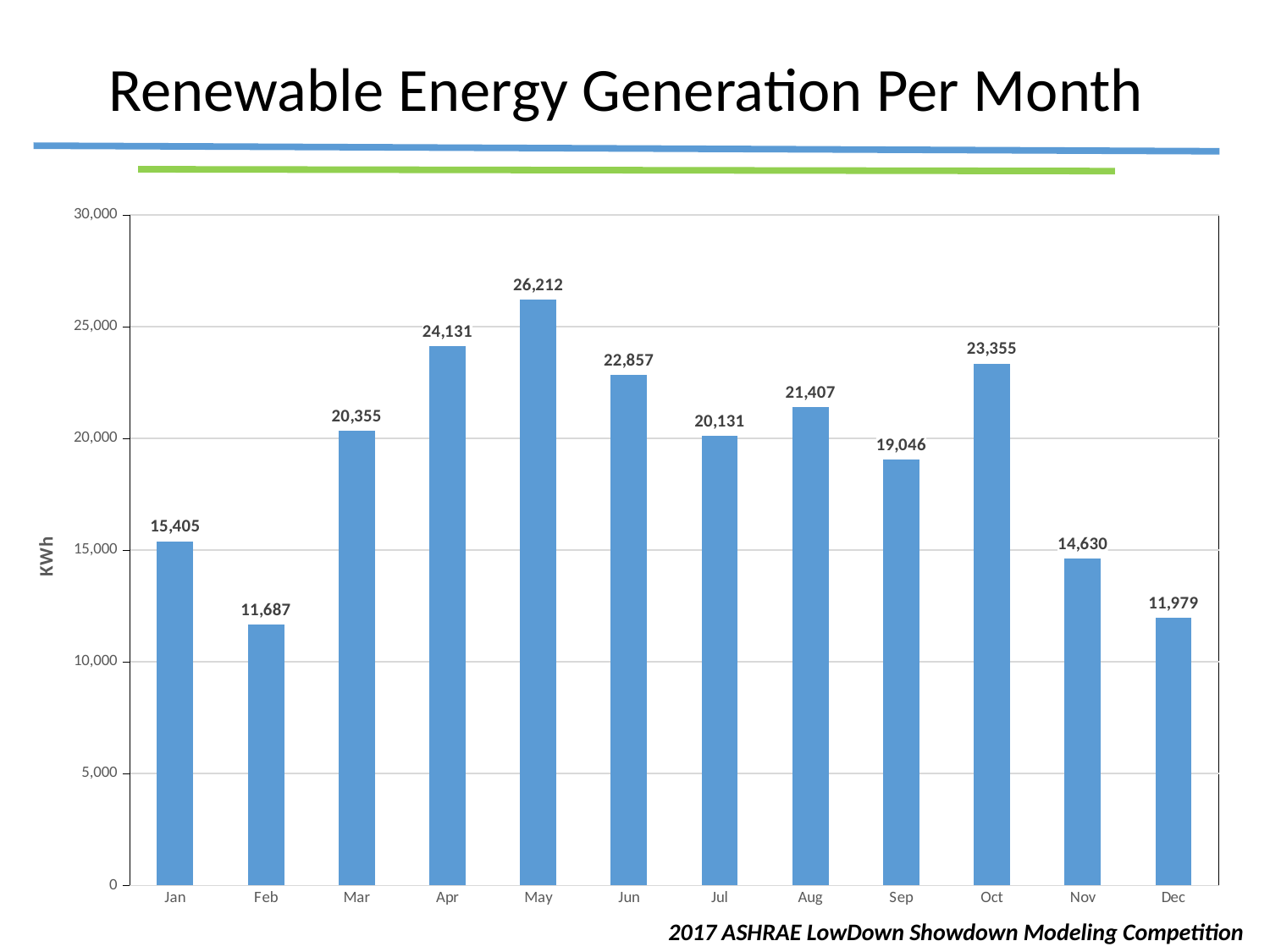

# Renewable Energy Generation Per Month

### Chart

| Category | Electricty Generated (kWh) |
|---|---|
| Jan | 15404.5 |
| Feb | 11686.5 |
| Mar | 20355.2 |
| Apr | 24131.2 |
| May | 26211.7 |
| Jun | 22857.3 |
| Jul | 20130.9 |
| Aug | 21407.3 |
| Sep | 19046.0 |
| Oct | 23355.399999999998 |
| Nov | 14629.9 |
| Dec | 11978.6 |
2017 ASHRAE LowDown Showdown Modeling Competition